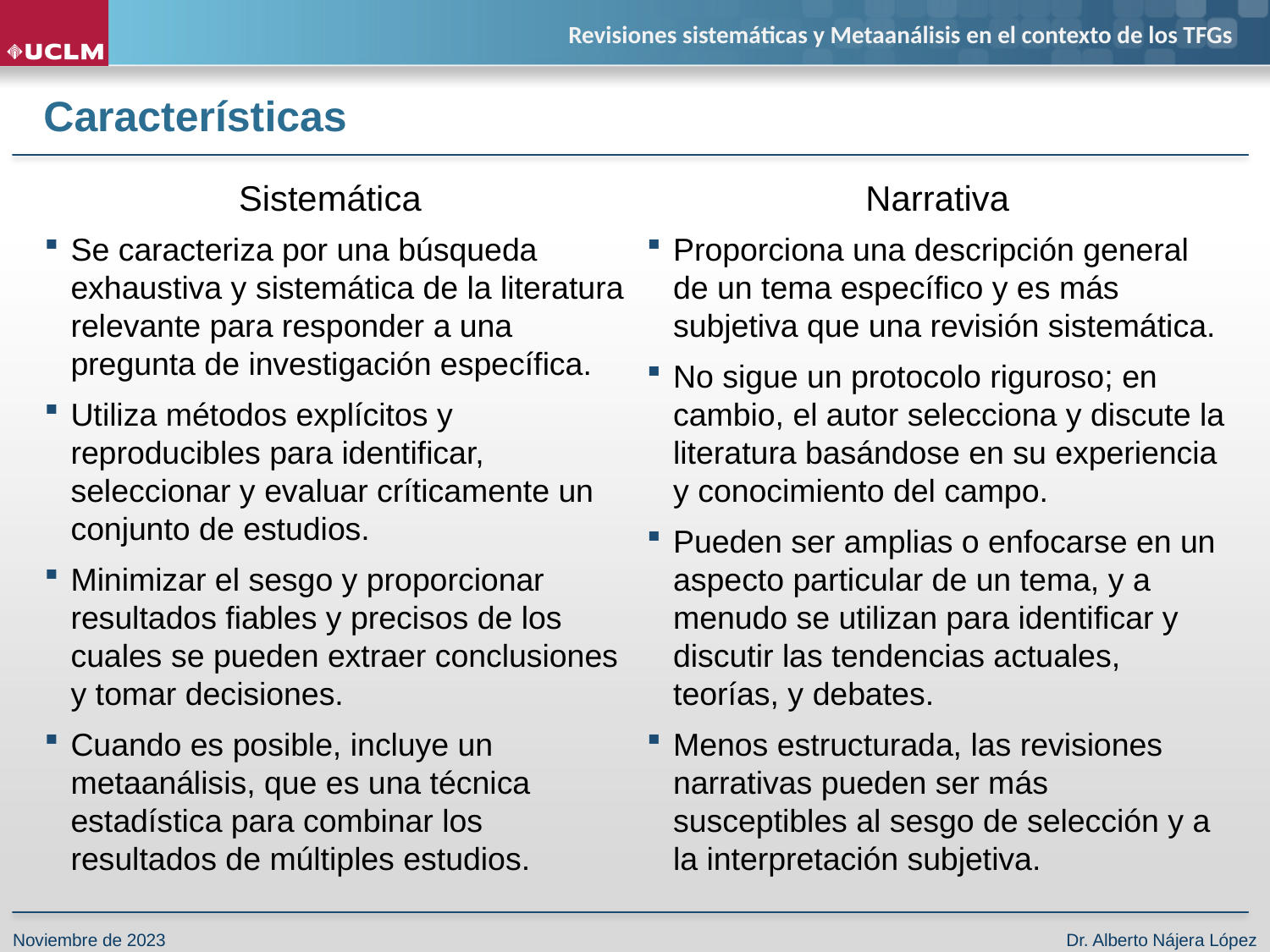

# Características
Sistemática
Narrativa
Se caracteriza por una búsqueda exhaustiva y sistemática de la literatura relevante para responder a una pregunta de investigación específica.
Utiliza métodos explícitos y reproducibles para identificar, seleccionar y evaluar críticamente un conjunto de estudios.
Minimizar el sesgo y proporcionar resultados fiables y precisos de los cuales se pueden extraer conclusiones y tomar decisiones.
Cuando es posible, incluye un metaanálisis, que es una técnica estadística para combinar los resultados de múltiples estudios.
Proporciona una descripción general de un tema específico y es más subjetiva que una revisión sistemática.
No sigue un protocolo riguroso; en cambio, el autor selecciona y discute la literatura basándose en su experiencia y conocimiento del campo.
Pueden ser amplias o enfocarse en un aspecto particular de un tema, y a menudo se utilizan para identificar y discutir las tendencias actuales, teorías, y debates.
Menos estructurada, las revisiones narrativas pueden ser más susceptibles al sesgo de selección y a la interpretación subjetiva.